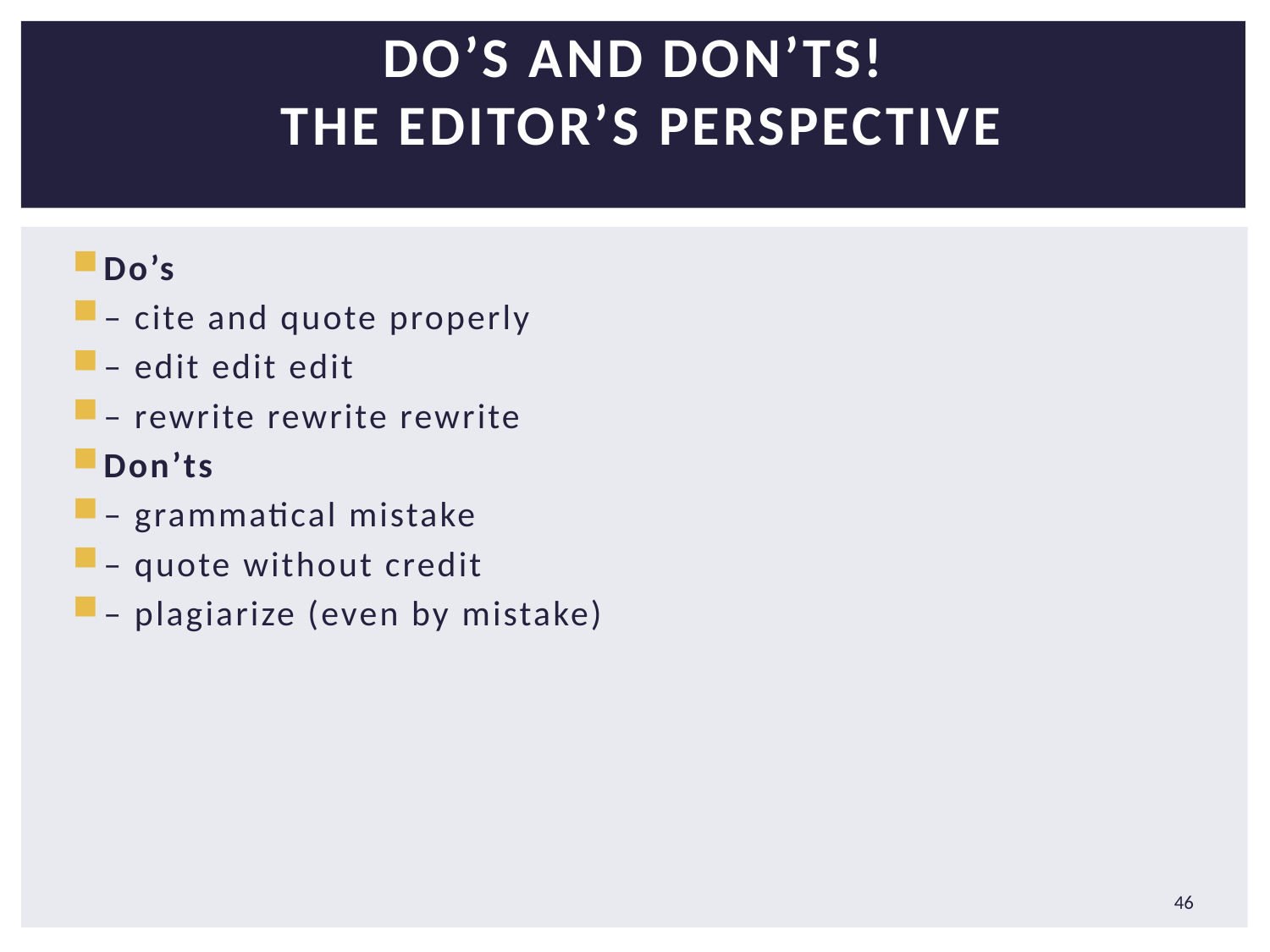

# Do’s and Don’ts! The Editor’s Perspective
Do’s
– cite and quote properly
– edit edit edit
– rewrite rewrite rewrite
Don’ts
– grammatical mistake
– quote without credit
– plagiarize (even by mistake)

46